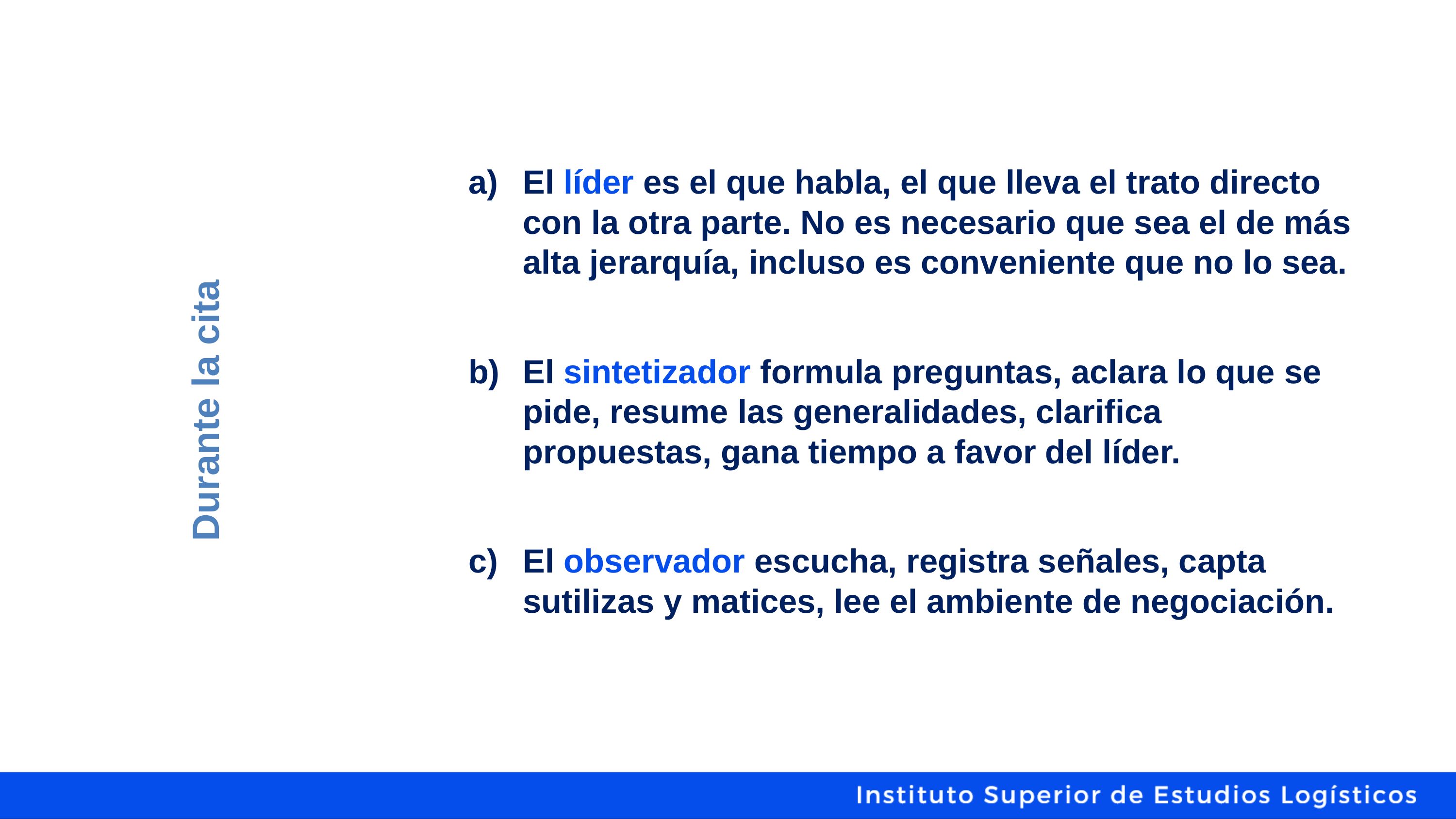

El líder es el que habla, el que lleva el trato directo con la otra parte. No es necesario que sea el de más alta jerarquía, incluso es conveniente que no lo sea.

El sintetizador formula preguntas, aclara lo que se pide, resume las generalidades, clarifica propuestas, gana tiempo a favor del líder.

El observador escucha, registra señales, capta sutilizas y matices, lee el ambiente de negociación.
Durante la cita